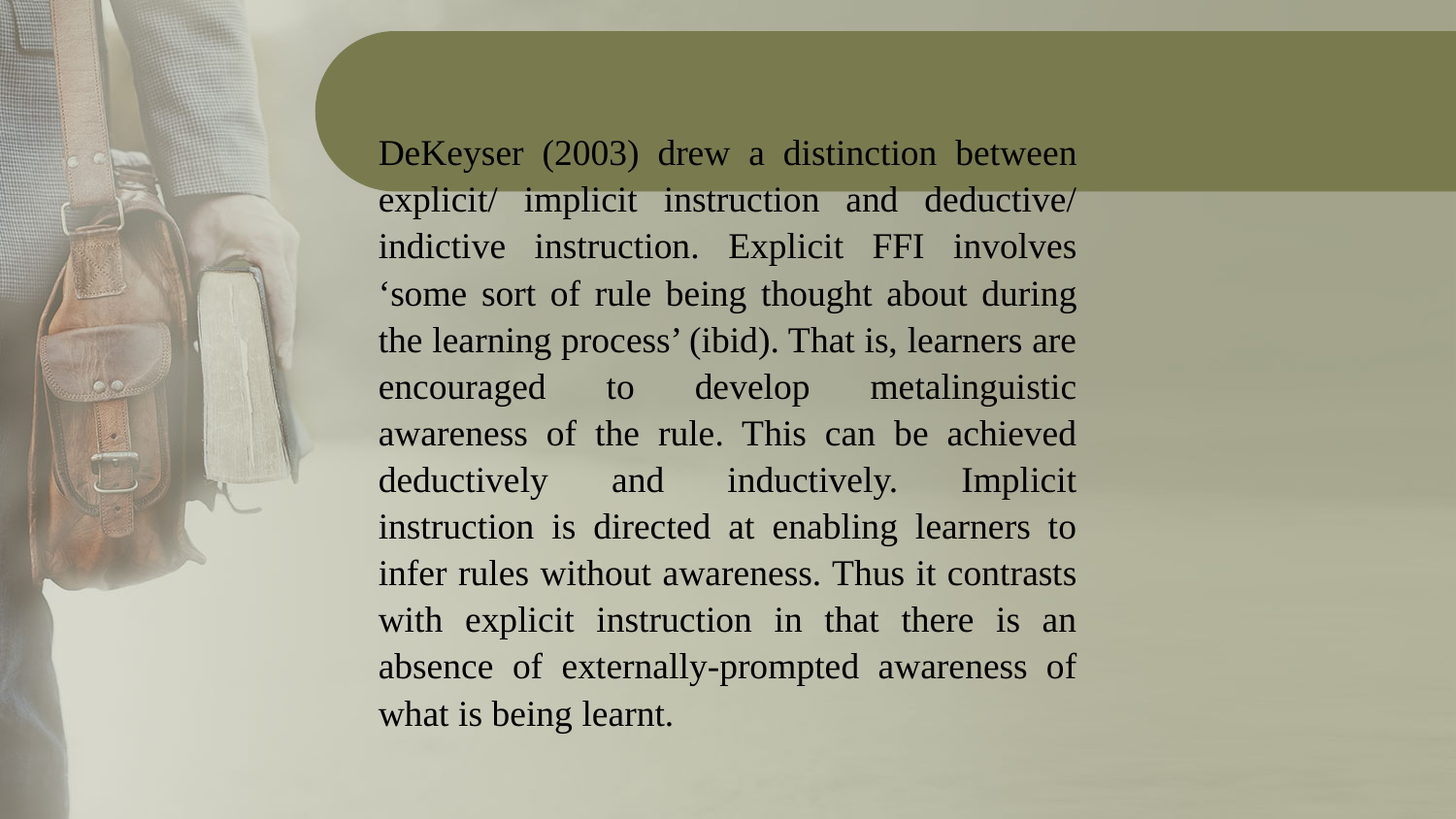

DeKeyser (2003) drew a distinction between explicit/ implicit instruction and deductive/ indictive instruction. Explicit FFI involves ‘some sort of rule being thought about during the learning process’ (ibid). That is, learners are encouraged to develop metalinguistic awareness of the rule. This can be achieved deductively and inductively. Implicit instruction is directed at enabling learners to infer rules without awareness. Thus it contrasts with explicit instruction in that there is an absence of externally-prompted awareness of what is being learnt.